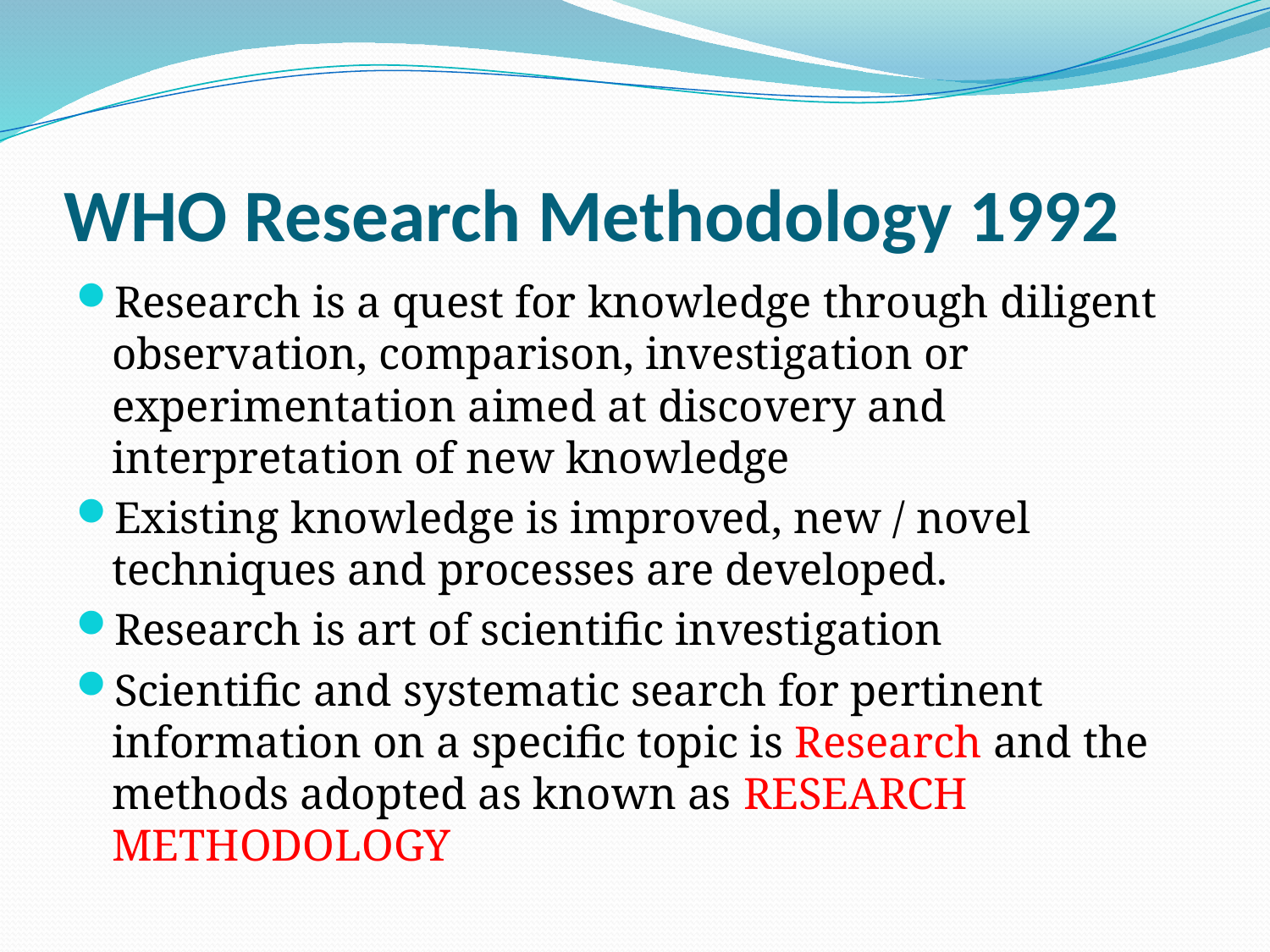

# WHO Research Methodology 1992
Research is a quest for knowledge through diligent observation, comparison, investigation or experimentation aimed at discovery and interpretation of new knowledge
Existing knowledge is improved, new / novel techniques and processes are developed.
Research is art of scientific investigation
Scientific and systematic search for pertinent information on a specific topic is Research and the methods adopted as known as RESEARCH METHODOLOGY